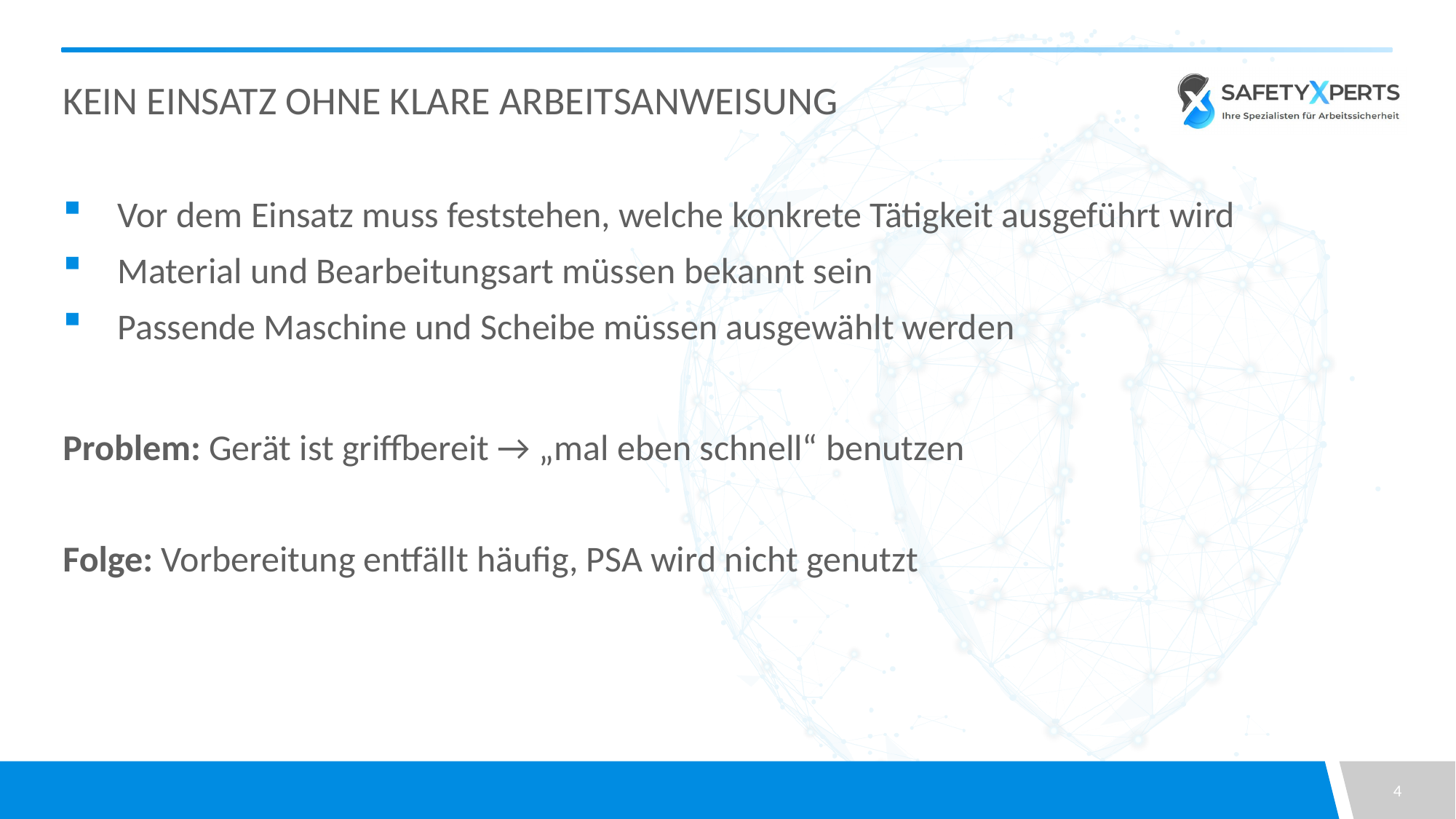

# Kein Einsatz ohne klare Arbeitsanweisung
Vor dem Einsatz muss feststehen, welche konkrete Tätigkeit ausgeführt wird
Material und Bearbeitungsart müssen bekannt sein
Passende Maschine und Scheibe müssen ausgewählt werden

Problem: Gerät ist griffbereit → „mal eben schnell“ benutzen

Folge: Vorbereitung entfällt häufig, PSA wird nicht genutzt

4